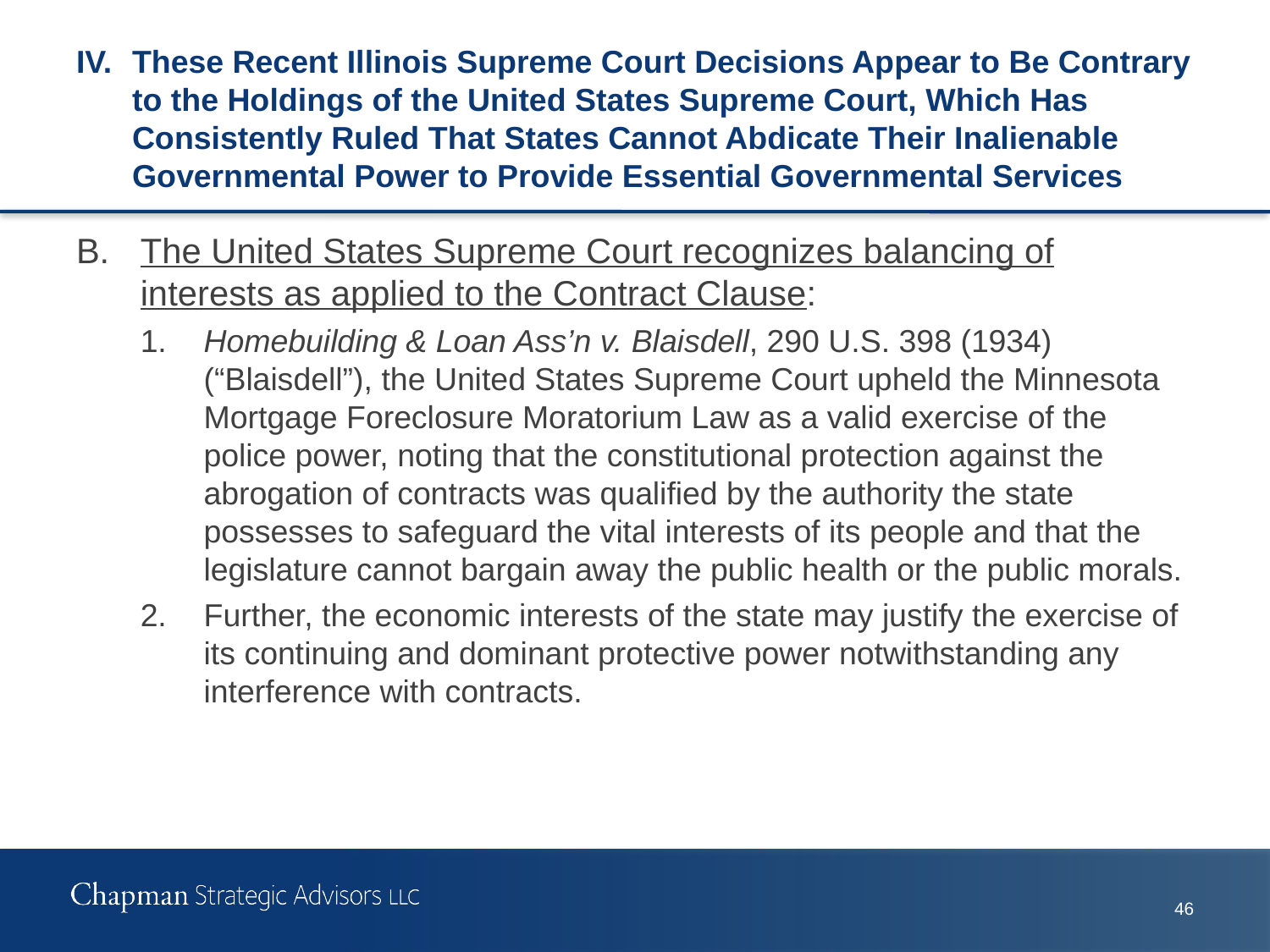

# IV.	These Recent Illinois Supreme Court Decisions Appear to Be Contrary to the Holdings of the United States Supreme Court, Which Has Consistently Ruled That States Cannot Abdicate Their Inalienable Governmental Power to Provide Essential Governmental Services
B.	The United States Supreme Court recognizes balancing of interests as applied to the Contract Clause:
1.	Homebuilding & Loan Ass’n v. Blaisdell, 290 U.S. 398 (1934) (“Blaisdell”), the United States Supreme Court upheld the Minnesota Mortgage Foreclosure Moratorium Law as a valid exercise of the police power, noting that the constitutional protection against the abrogation of contracts was qualified by the authority the state possesses to safeguard the vital interests of its people and that the legislature cannot bargain away the public health or the public morals.
2.	Further, the economic interests of the state may justify the exercise of its continuing and dominant protective power notwithstanding any interference with contracts.
46